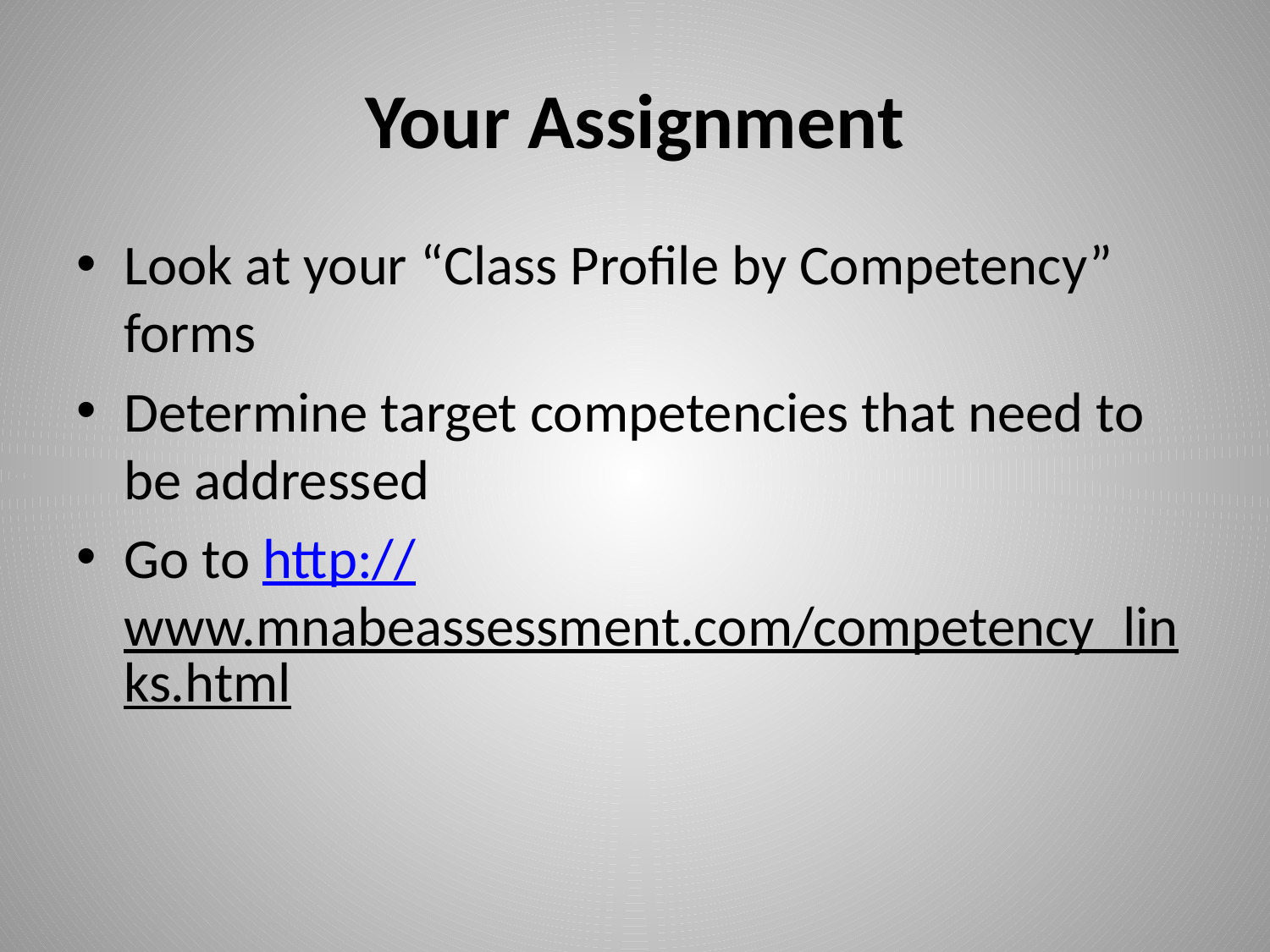

# Your Assignment
Look at your “Class Profile by Competency” forms
Determine target competencies that need to be addressed
Go to http://www.mnabeassessment.com/competency_links.html